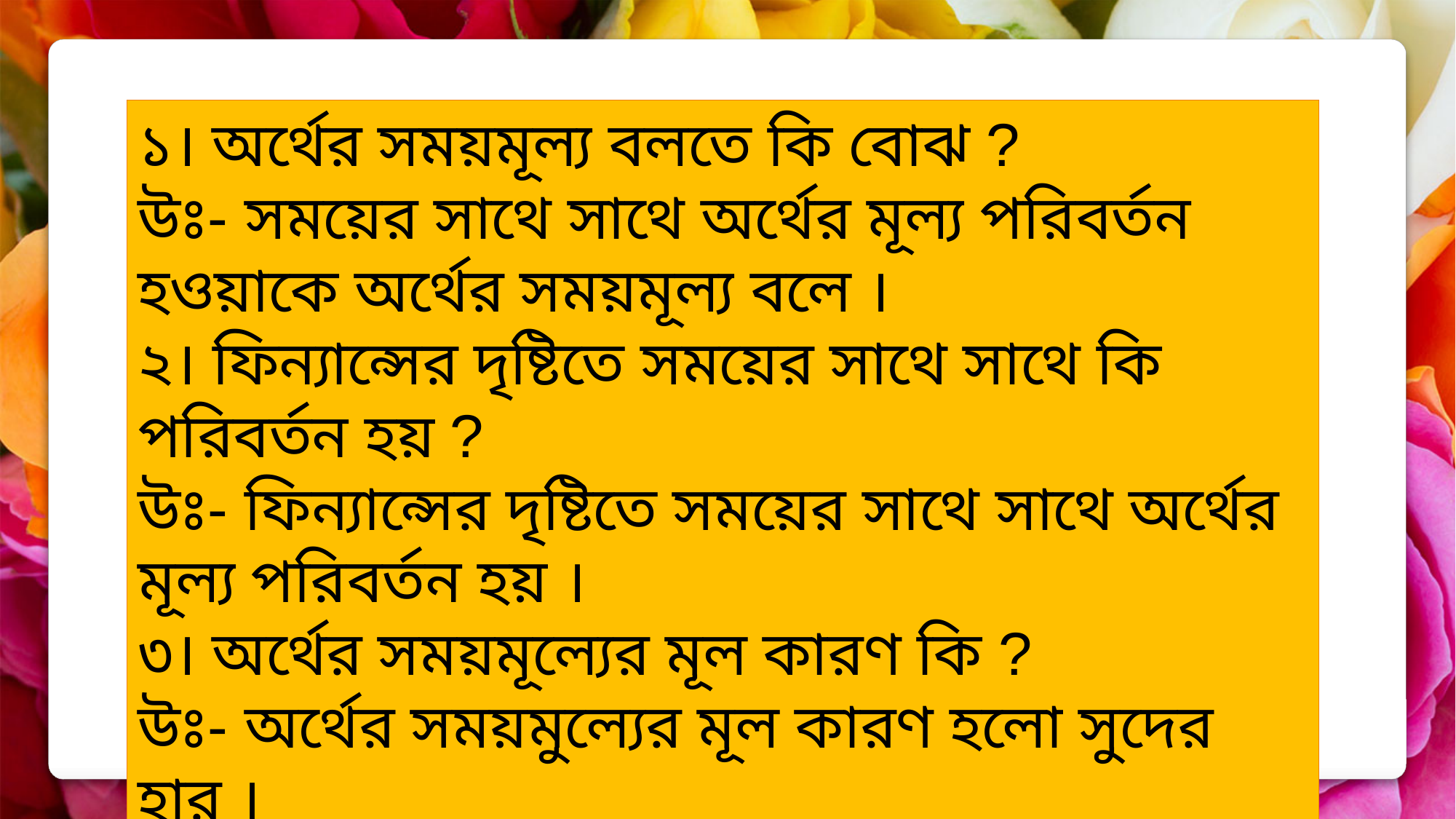

১। অর্থের সময়মূল্য বলতে কি বোঝ ?
উঃ- সময়ের সাথে সাথে অর্থের মূল্য পরিবর্তন হওয়াকে অর্থের সময়মূল্য বলে ।
২। ফিন্যান্সের দৃষ্টিতে সময়ের সাথে সাথে কি পরিবর্তন হয় ?
উঃ- ফিন্যান্সের দৃষ্টিতে সময়ের সাথে সাথে অর্থের মূল্য পরিবর্তন হয় ।
৩। অর্থের সময়মূল্যের মূল কারণ কি ?
উঃ- অর্থের সময়মুল্যের মূল কারণ হলো সুদের হার ।